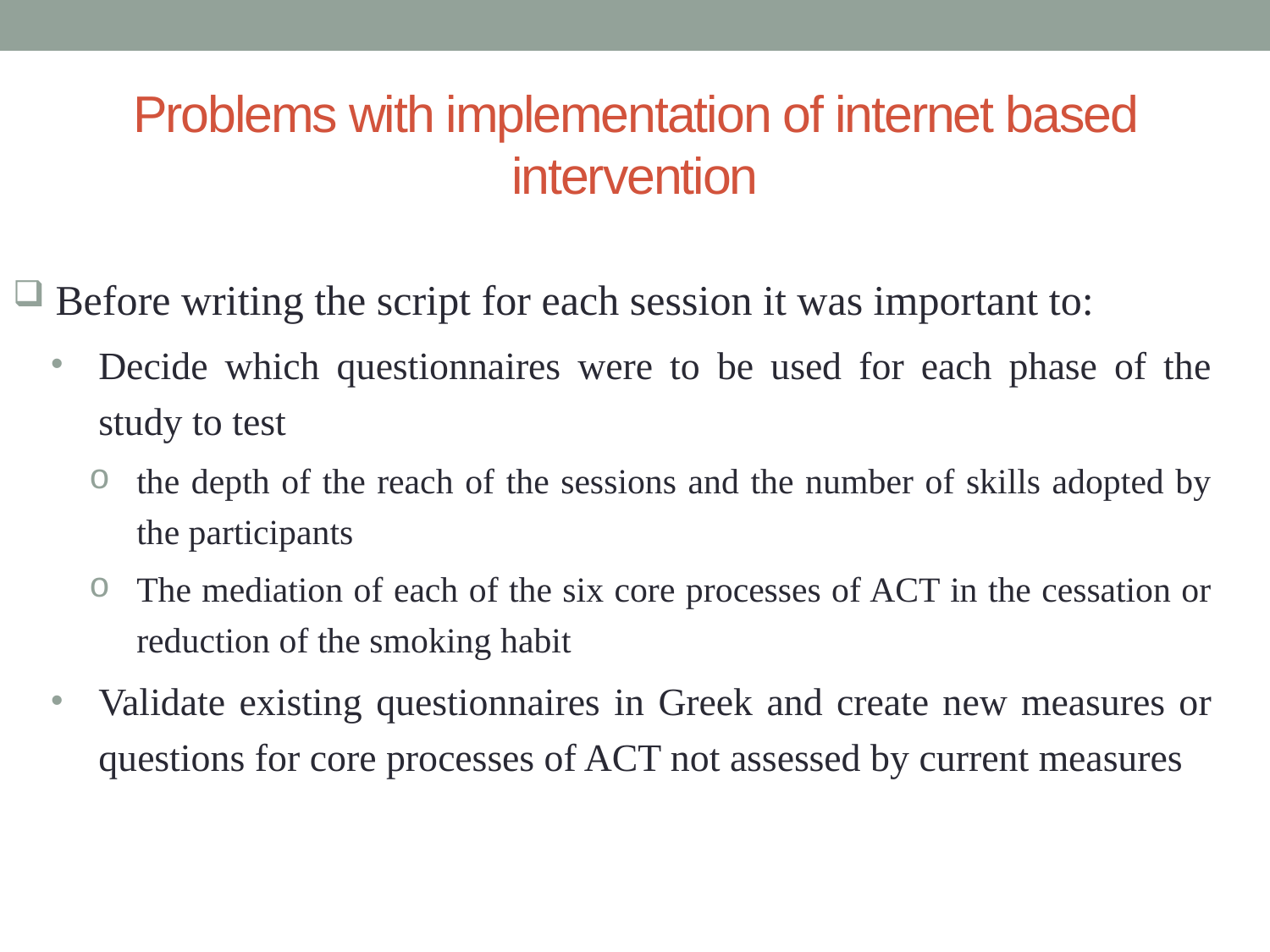

# Problems with implementation of internet based intervention
 Before writing the script for each session it was important to:
Decide which questionnaires were to be used for each phase of the study to test
the depth of the reach of the sessions and the number of skills adopted by the participants
The mediation of each of the six core processes of ACT in the cessation or reduction of the smoking habit
Validate existing questionnaires in Greek and create new measures or questions for core processes of ACT not assessed by current measures